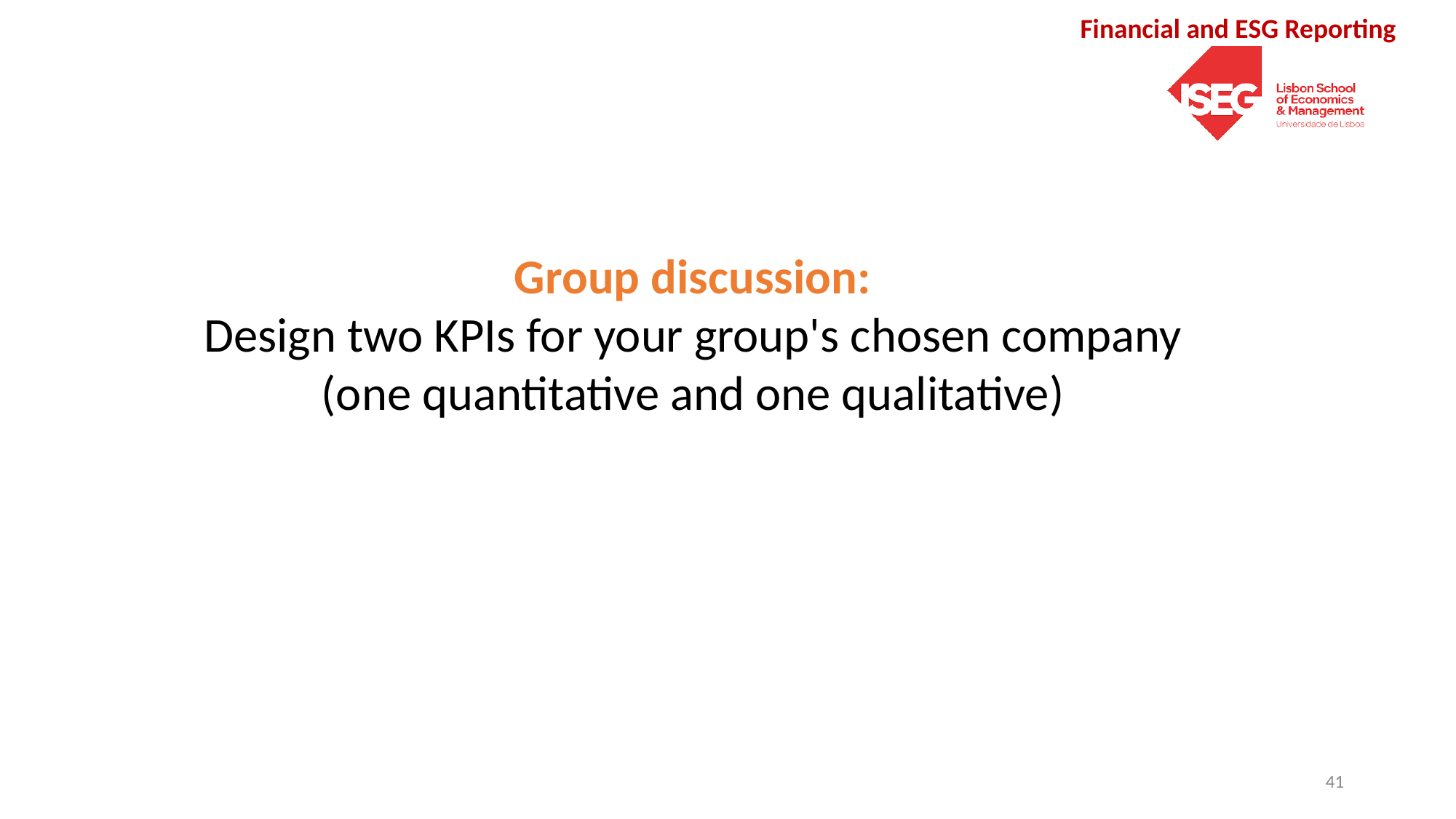

#
Group discussion:
Design two KPIs for your group's chosen company
(one quantitative and one qualitative)
41